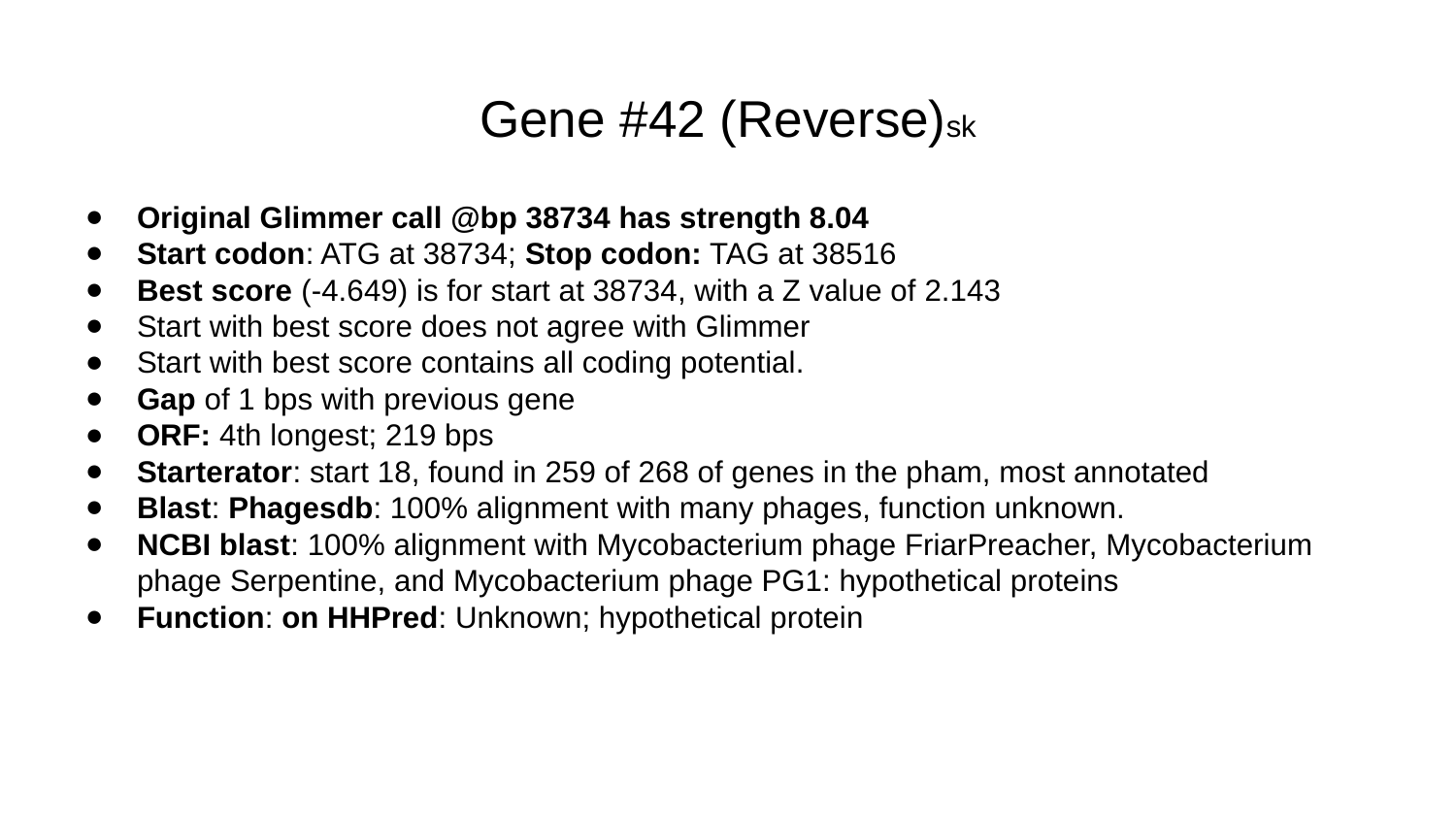

# Gene #42 (Reverse)sk
Original Glimmer call @bp 38734 has strength 8.04
Start codon: ATG at 38734; Stop codon: TAG at 38516
Best score (-4.649) is for start at 38734, with a Z value of 2.143
Start with best score does not agree with Glimmer
Start with best score contains all coding potential.
Gap of 1 bps with previous gene
ORF: 4th longest; 219 bps
Starterator: start 18, found in 259 of 268 of genes in the pham, most annotated
Blast: Phagesdb: 100% alignment with many phages, function unknown.
NCBI blast: 100% alignment with Mycobacterium phage FriarPreacher, Mycobacterium phage Serpentine, and Mycobacterium phage PG1: hypothetical proteins
Function: on HHPred: Unknown; hypothetical protein